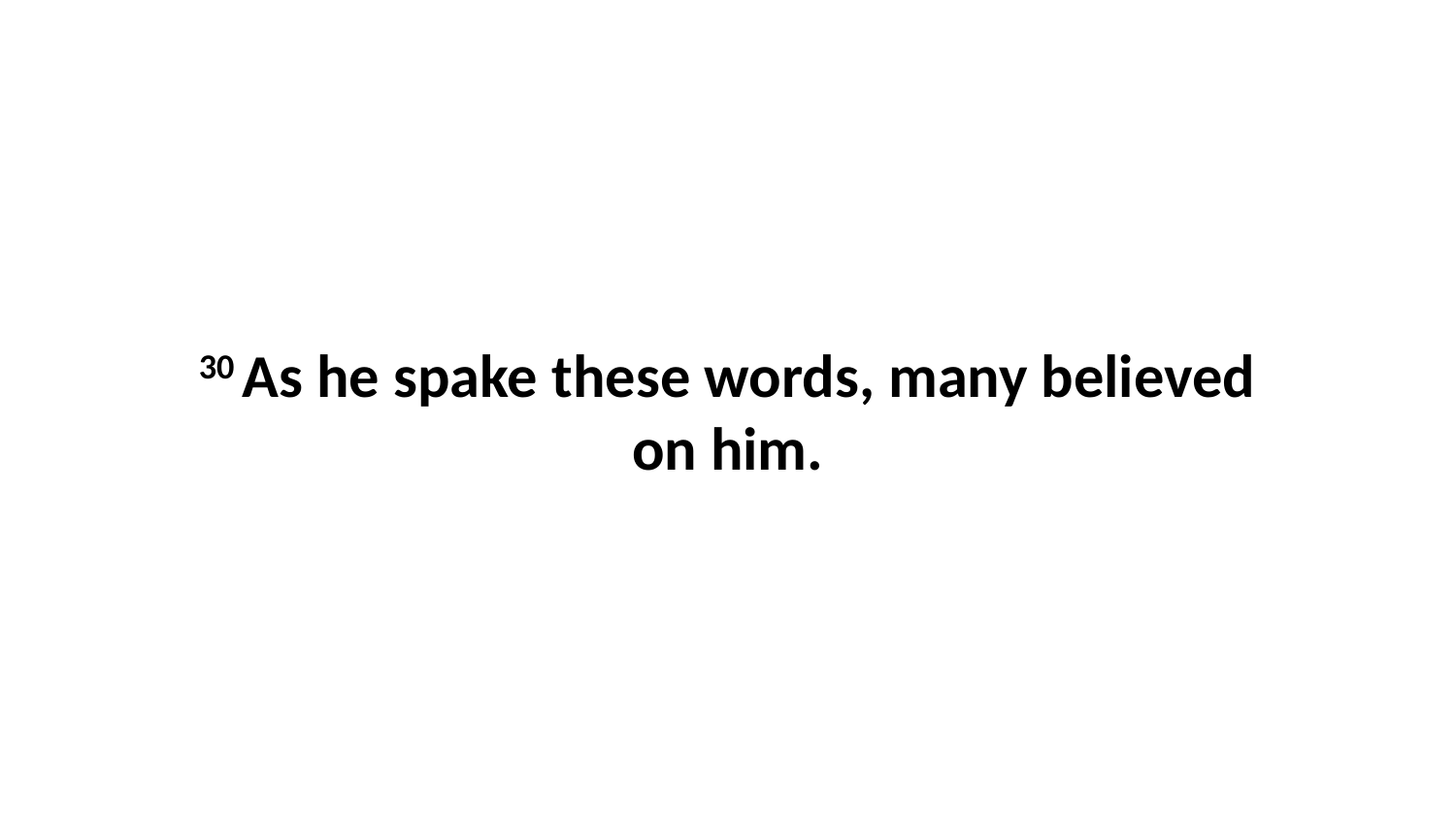

30 As he spake these words, many believed on him.